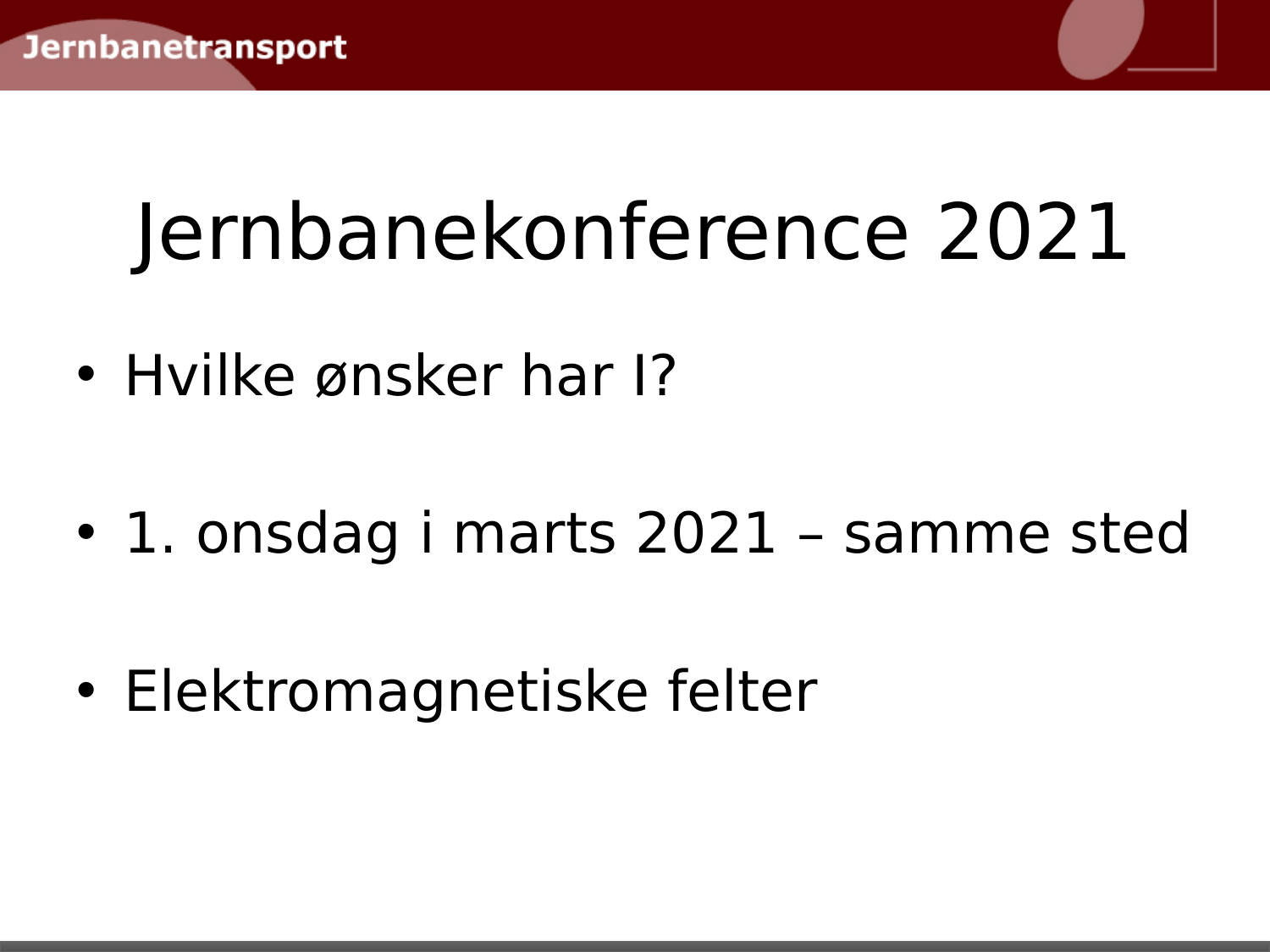

# Jernbanekonference 2021
Hvilke ønsker har I?

1. onsdag i marts 2021 – samme sted

Elektromagnetiske felter